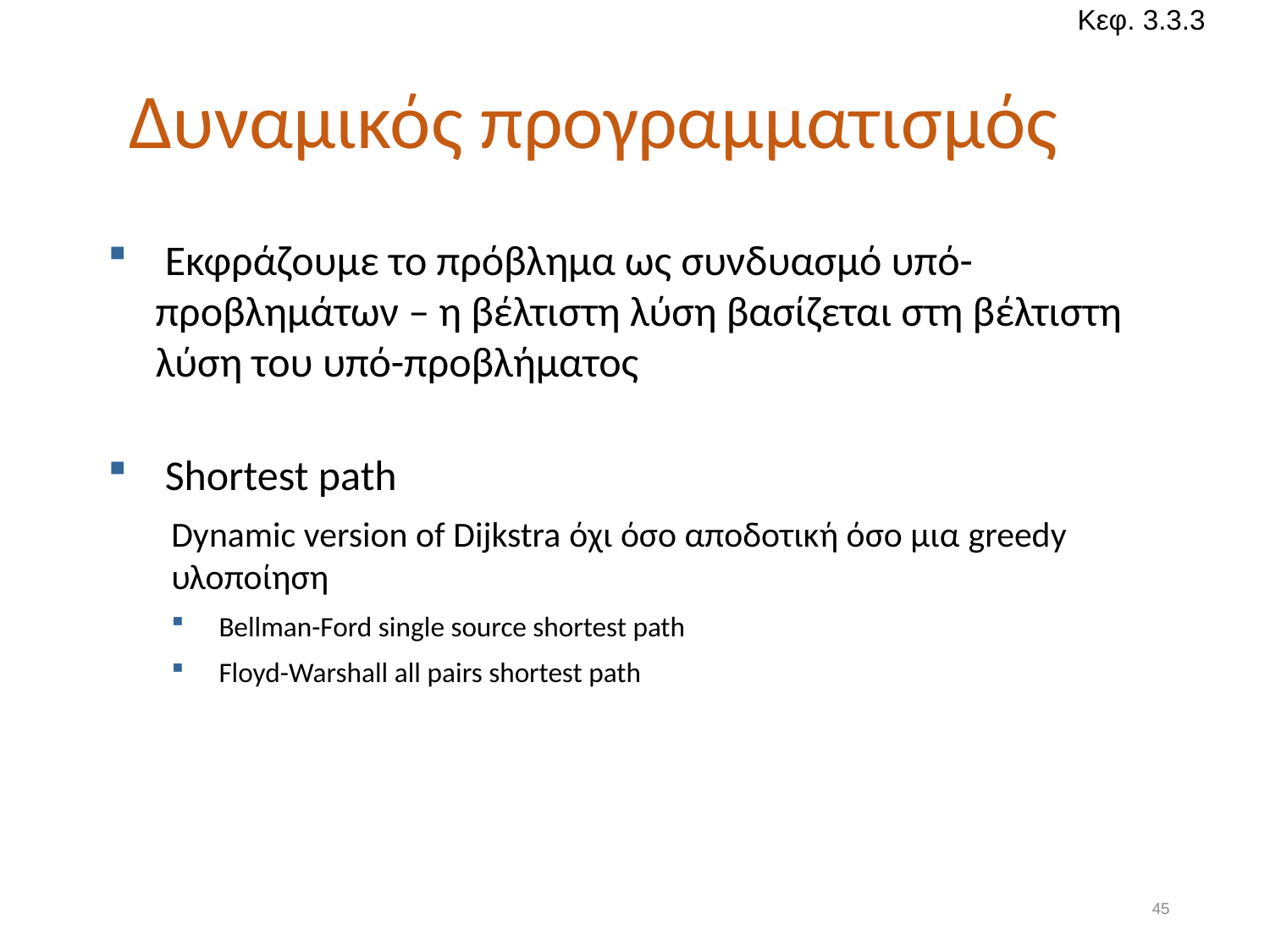

Κεφ. 3.3.3
# Δυναμικός προγραμματισμός

 Εκφράζουμε το πρόβλημα ως συνδυασμό υπό-προβλημάτων – η βέλτιστη λύση βασίζεται στη βέλτιστη λύση του υπό-προβλήματος

 Shortest path
Dynamic version of Dijkstra όχι όσο αποδοτική όσο μια greedy υλοποίηση
Bellman-Ford single source shortest path
Floyd-Warshall all pairs shortest path
45